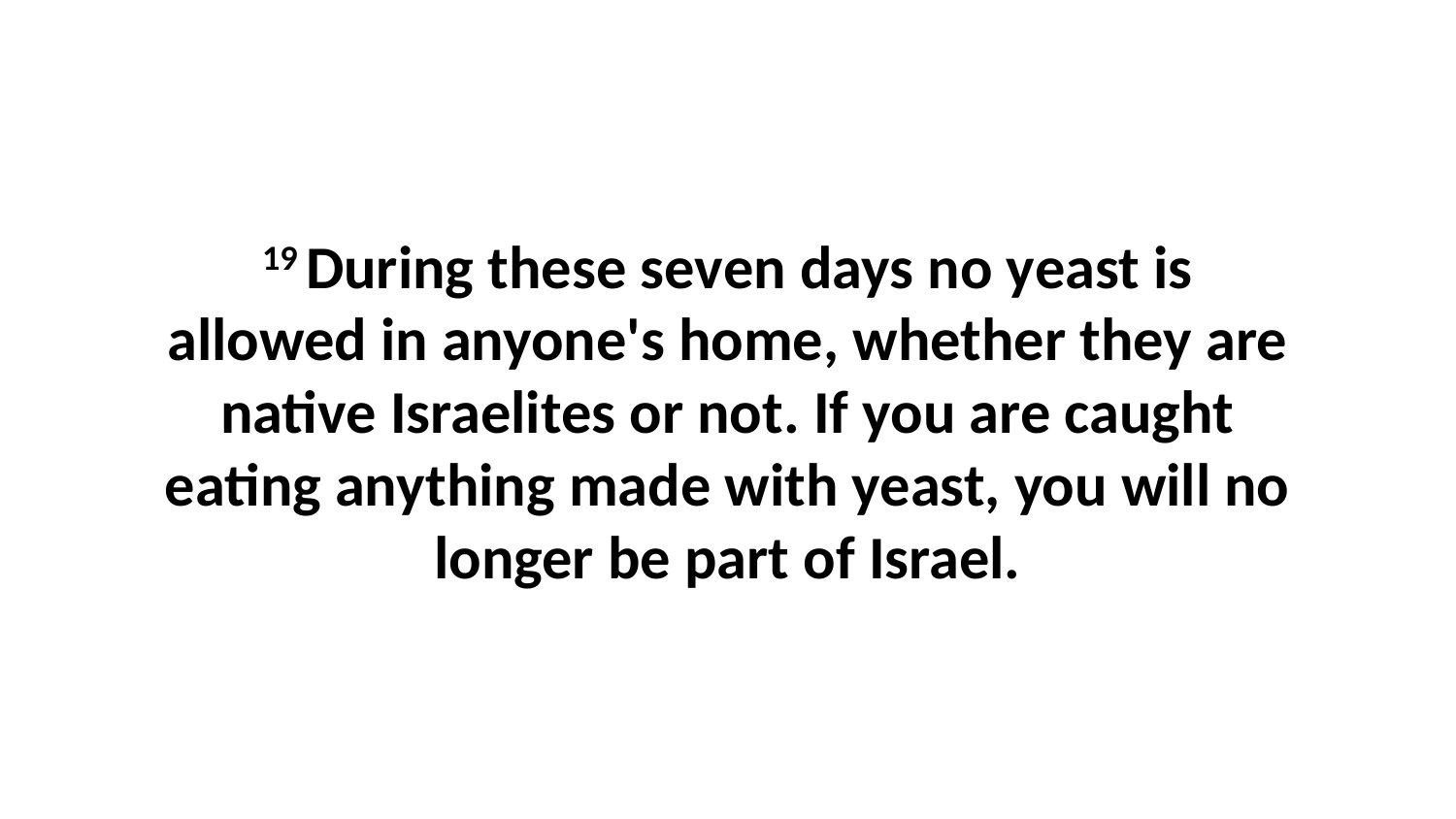

19 During these seven days no yeast is allowed in anyone's home, whether they are native Israelites or not. If you are caught eating anything made with yeast, you will no longer be part of Israel.